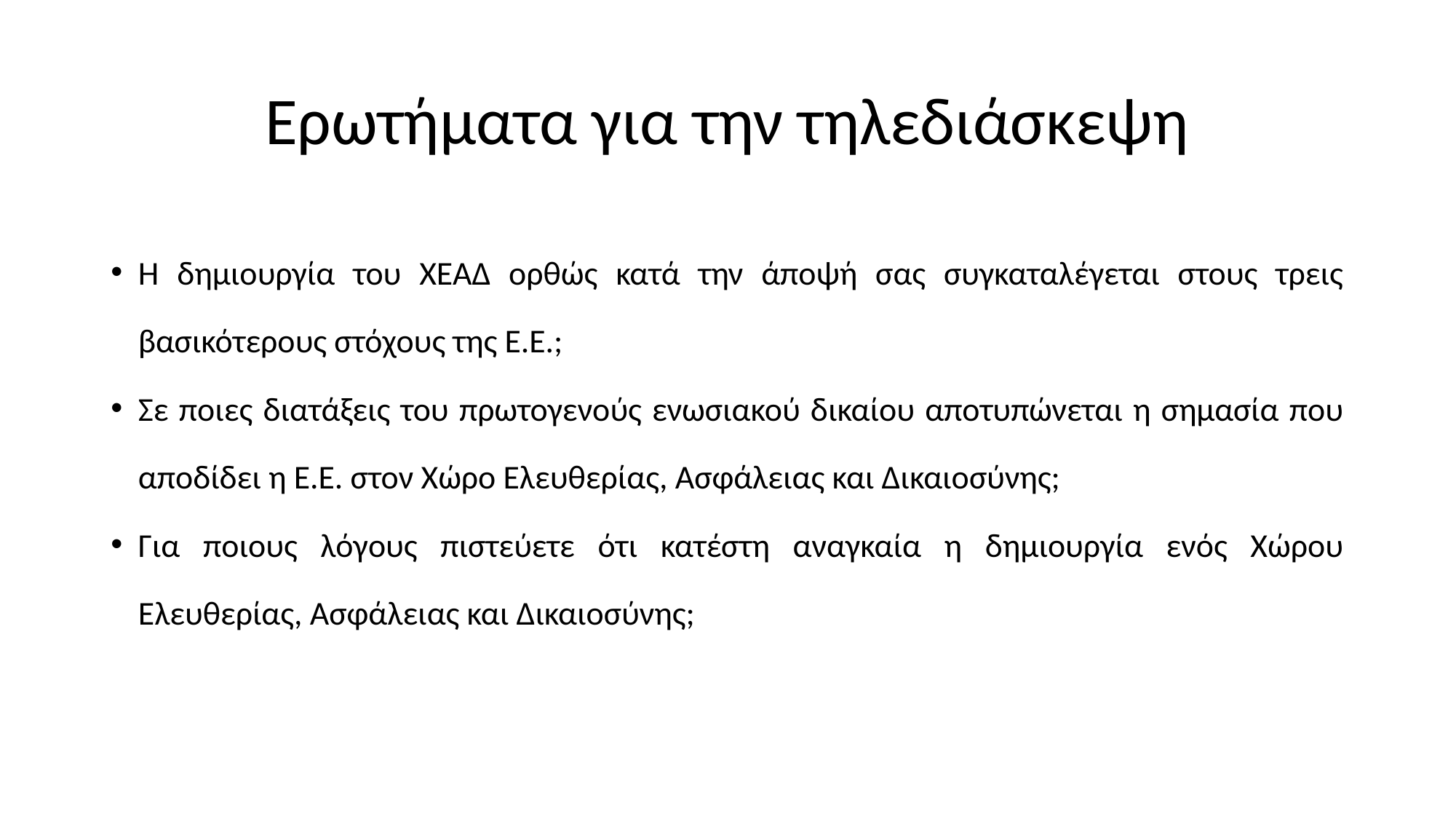

# Ερωτήματα για την τηλεδιάσκεψη
Η δημιουργία του ΧΕΑΔ ορθώς κατά την άποψή σας συγκαταλέγεται στους τρεις βασικότερους στόχους της Ε.Ε.;
Σε ποιες διατάξεις του πρωτογενούς ενωσιακού δικαίου αποτυπώνεται η σημασία που αποδίδει η Ε.Ε. στον Χώρο Ελευθερίας, Ασφάλειας και Δικαιοσύνης;
Για ποιους λόγους πιστεύετε ότι κατέστη αναγκαία η δημιουργία ενός Χώρου Ελευθερίας, Ασφάλειας και Δικαιοσύνης;